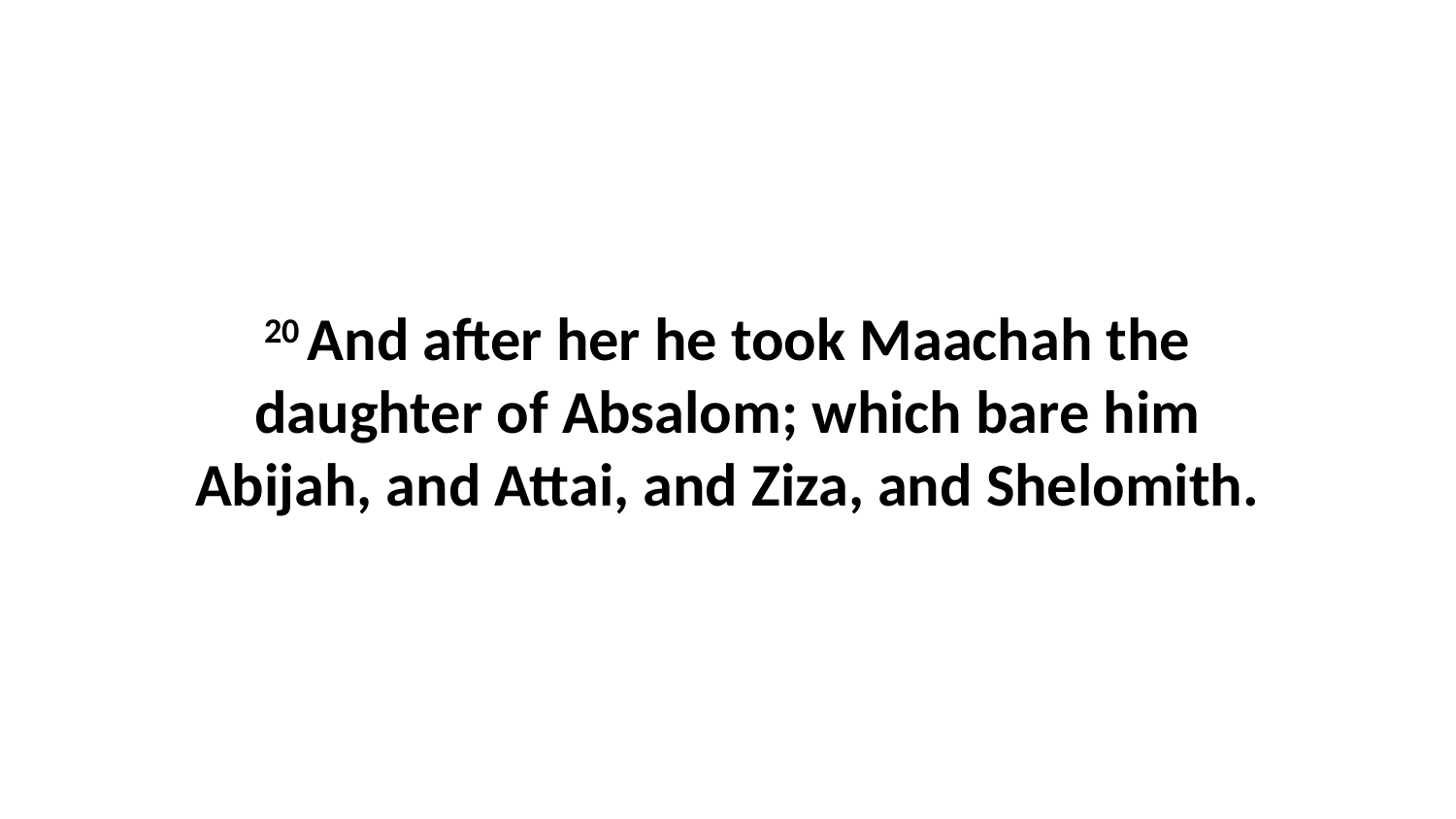

20 And after her he took Maachah the daughter of Absalom; which bare him Abijah, and Attai, and Ziza, and Shelomith.